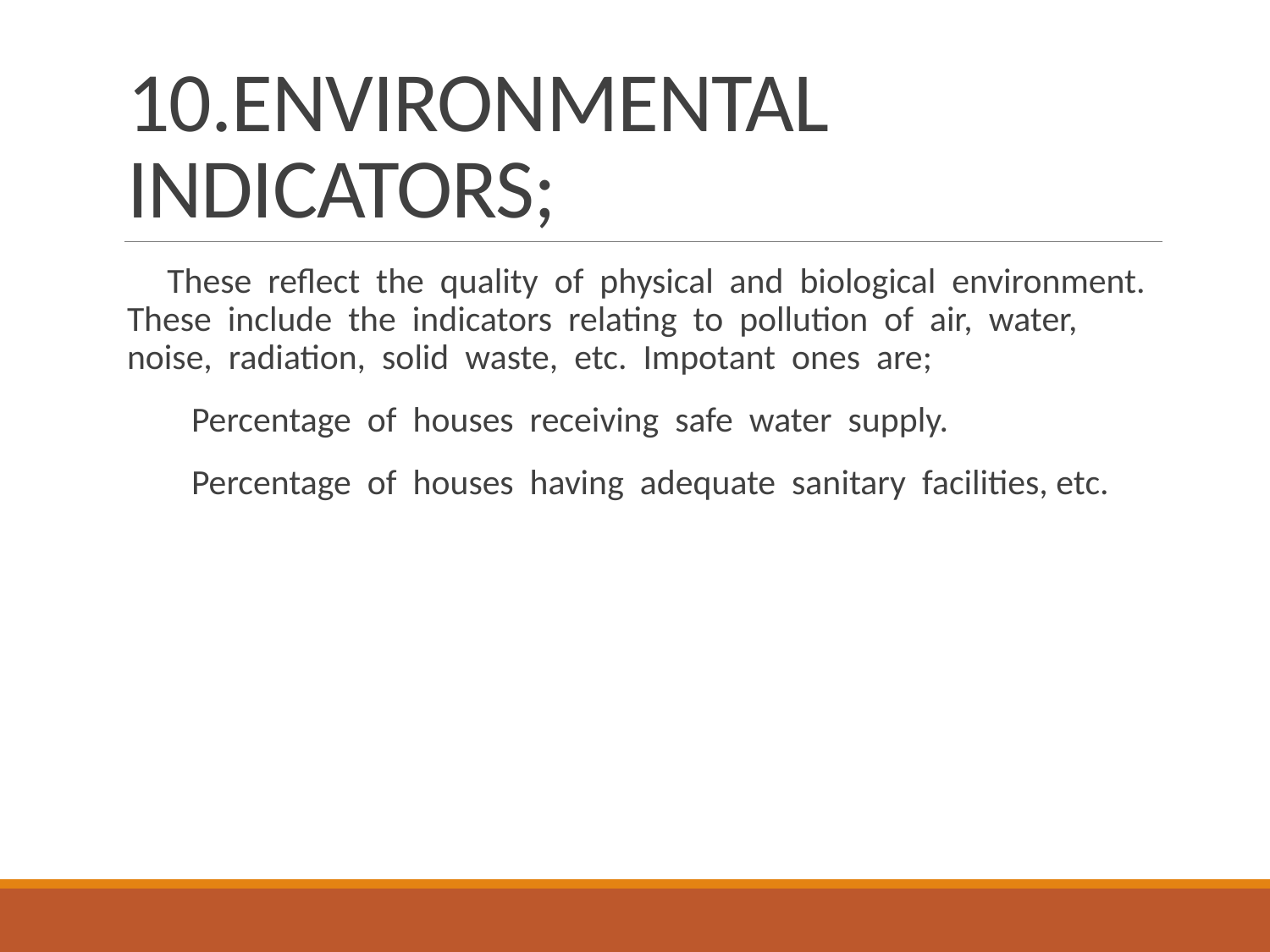

# 10.ENVIRONMENTAL   INDICATORS;
     These  reflect  the  quality  of  physical  and  biological  environment.  These  include  the  indicators  relating  to  pollution  of  air,  water,  noise,  radiation,  solid  waste,  etc.  Impotant  ones  are;
        Percentage  of  houses  receiving  safe  water  supply.
        Percentage  of  houses  having  adequate  sanitary  facilities, etc.